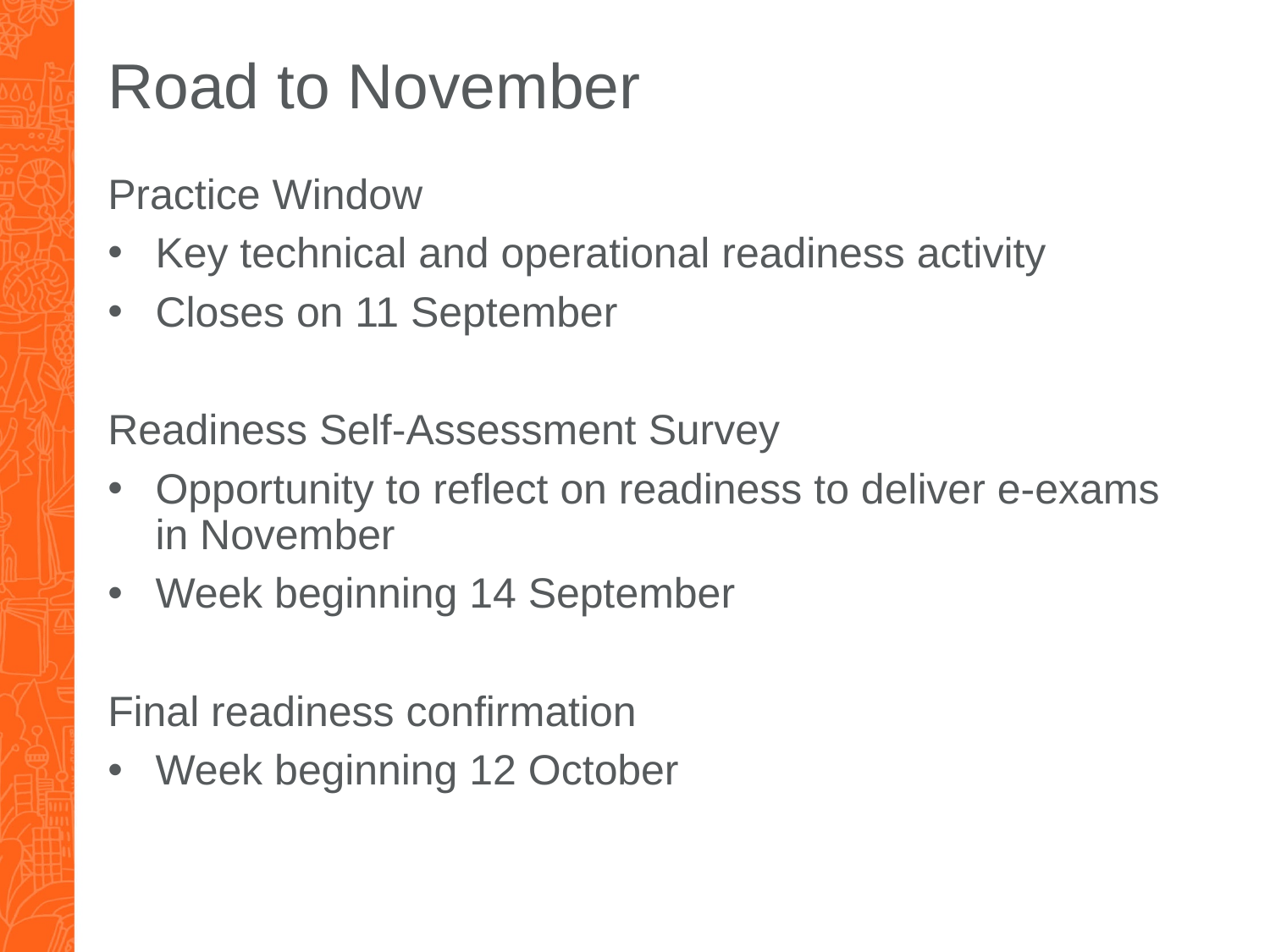

# Road to November
Practice Window
Key technical and operational readiness activity
Closes on 11 September

Readiness Self-Assessment Survey
Opportunity to reflect on readiness to deliver e-exams in November
Week beginning 14 September

Final readiness confirmation
Week beginning 12 October